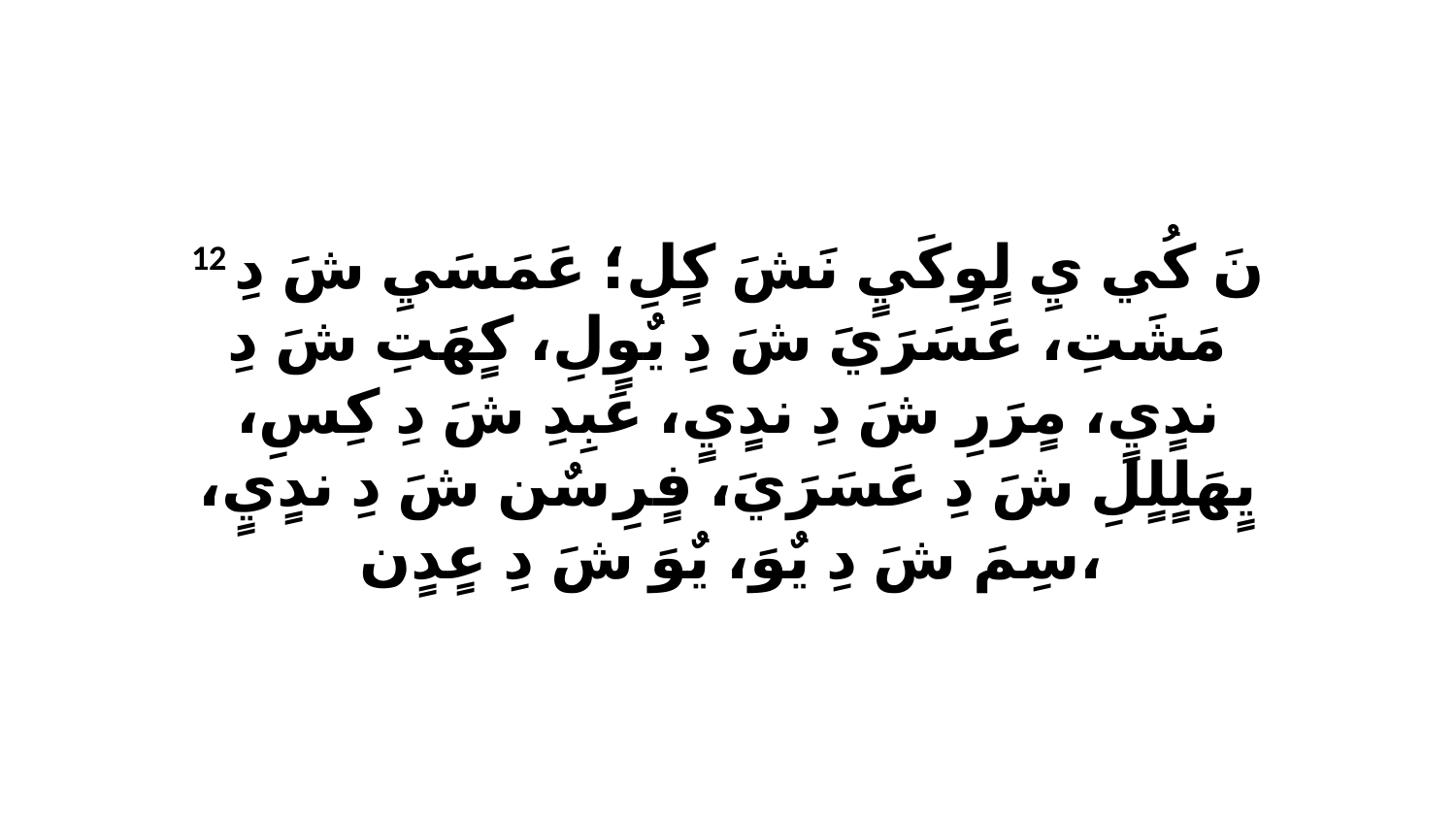

12 نَ كُي يِ لٍوِكَيٍ نَشَ كٍلِ؛ عَمَسَيِ شَ دِ مَشَتِ، عَسَرَيَ شَ دِ يٌوٍلِ، كٍهَتِ شَ دِ ندٍيٍ، مٍرَرِ شَ دِ ندٍيٍ، عَبِدِ شَ دِ كِسِ، يٍهَلٍلٍلِ شَ دِ عَسَرَيَ، فٍرِ سٌن شَ دِ ندٍيٍ، سِمَ شَ دِ يٌوَ، يٌوَ شَ دِ عٍدٍن،